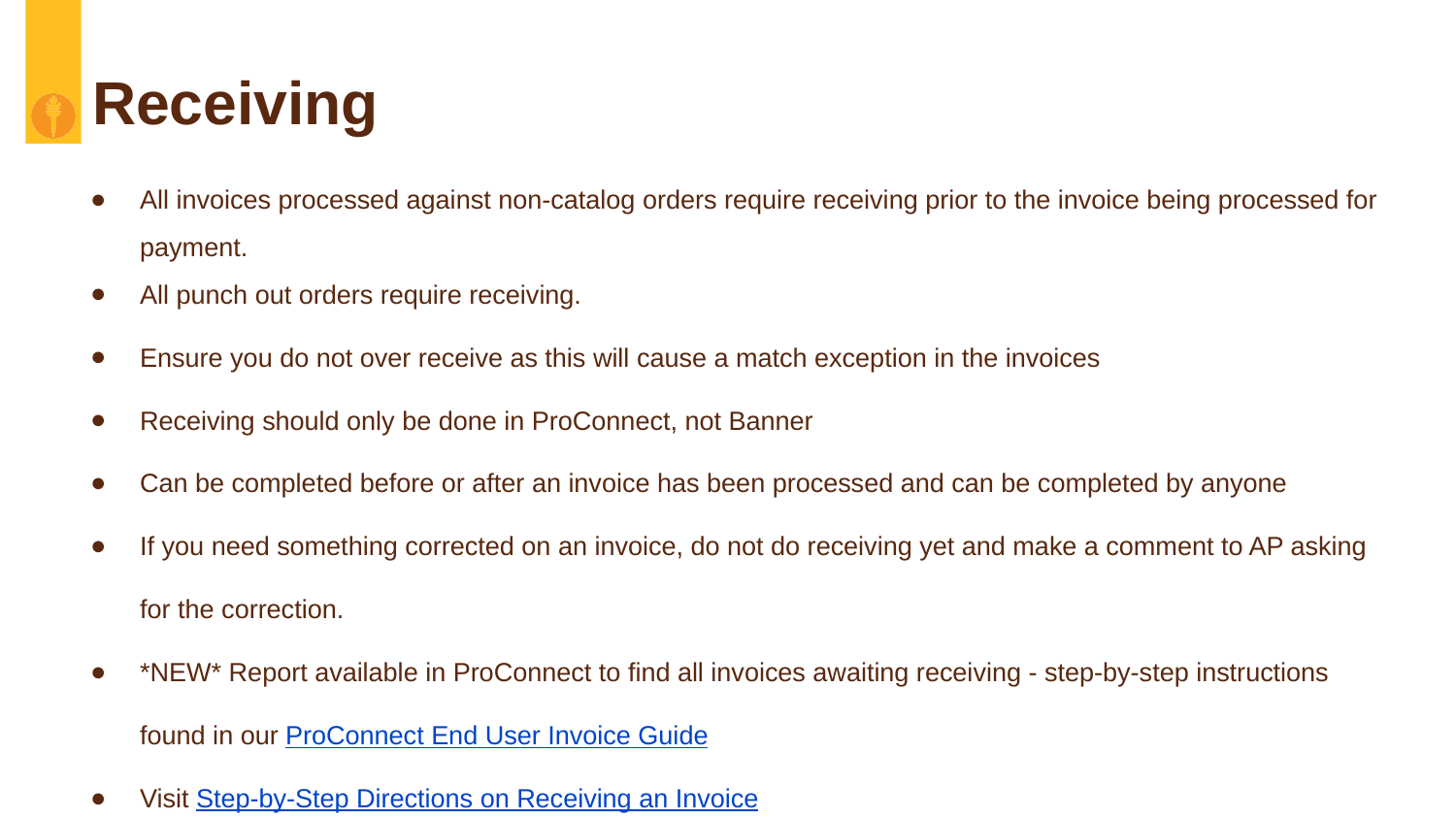

# Receiving
All invoices processed against non-catalog orders require receiving prior to the invoice being processed for payment.
All punch out orders require receiving.
Ensure you do not over receive as this will cause a match exception in the invoices
Receiving should only be done in ProConnect, not Banner
Can be completed before or after an invoice has been processed and can be completed by anyone
If you need something corrected on an invoice, do not do receiving yet and make a comment to AP asking for the correction.
*NEW* Report available in ProConnect to find all invoices awaiting receiving - step-by-step instructions found in our ProConnect End User Invoice Guide
Visit Step-by-Step Directions on Receiving an Invoice